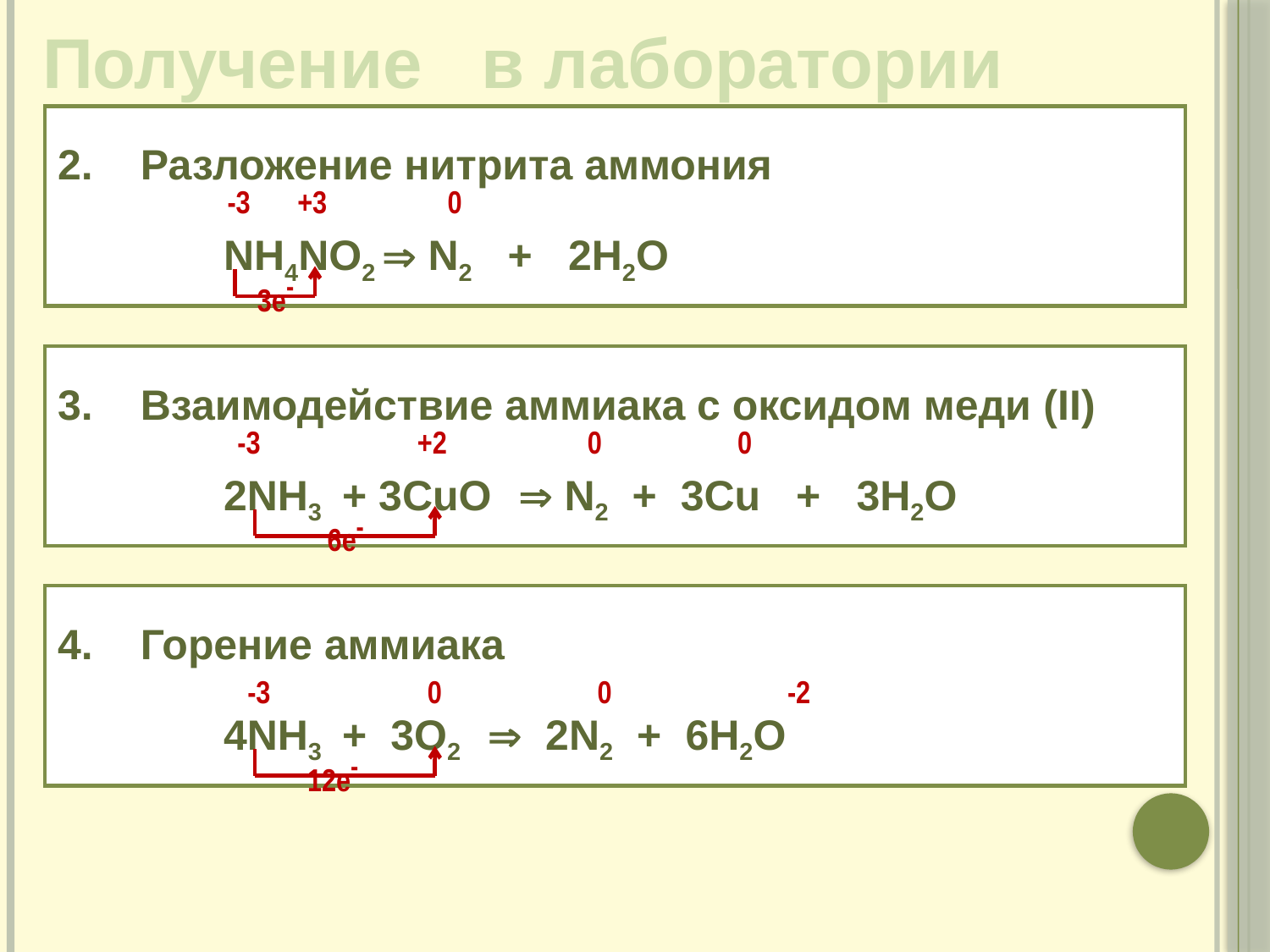

# Получение   в лаборатории
2.    Разложение нитрита аммония
              NH4NO2 ⇒ N2   +   2H2O

-3
+3
0
3е-
3.    Взаимодействие аммиака с оксидом меди (II)
              2NH3   + 3CuO    ⇒ N2  +  3Cu   +   3H2O

-3
+2
0
0
6е-
4.    Горение аммиака
              4NH3   +  3O2    ⇒  2N2  +  6H2O

-3
0
0
-2
12е-